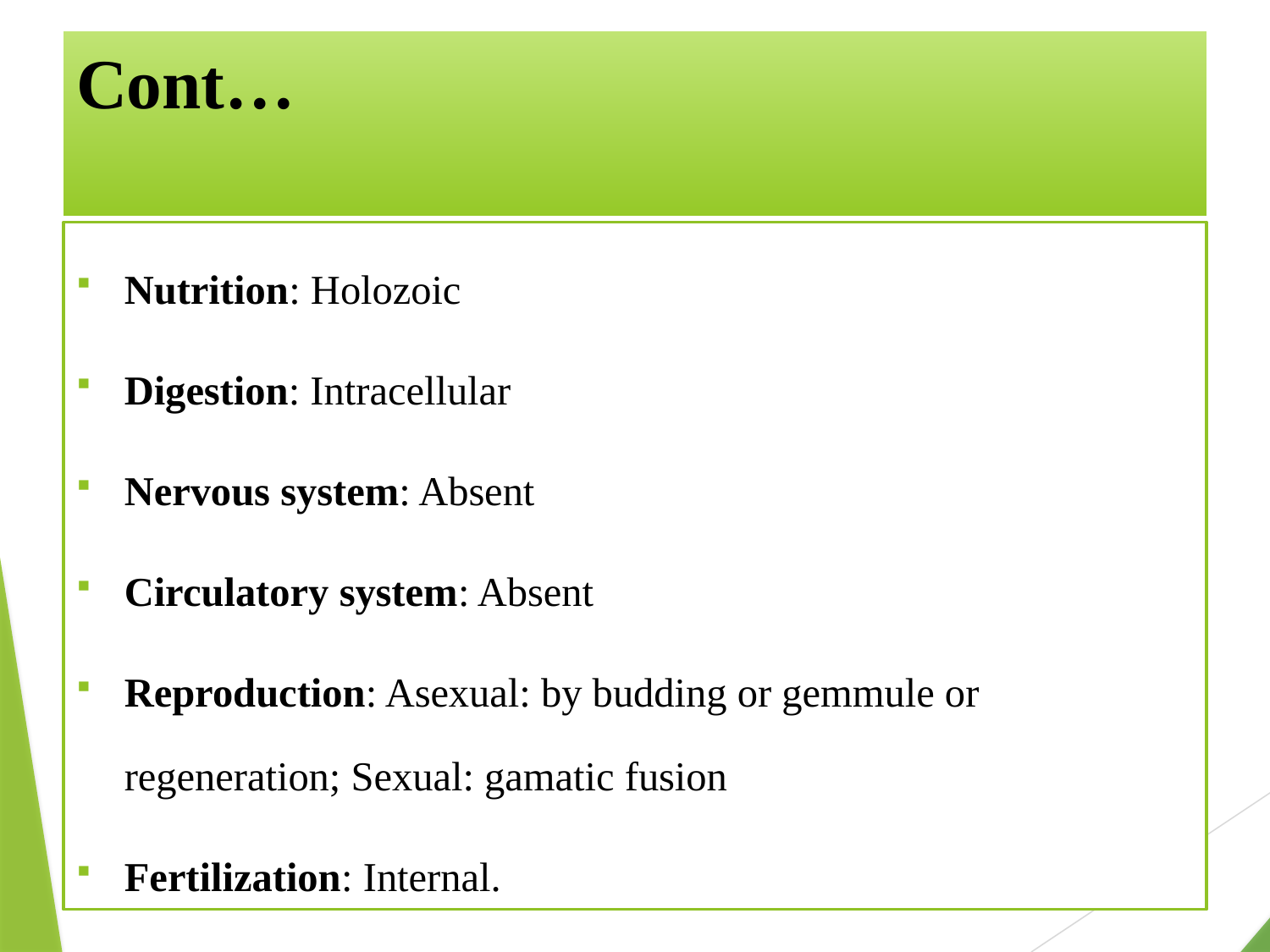

# Cont…
Nutrition: Holozoic
Digestion: Intracellular
Nervous system: Absent
Circulatory system: Absent
Reproduction: Asexual: by budding or gemmule or regeneration; Sexual: gamatic fusion
Fertilization: Internal.